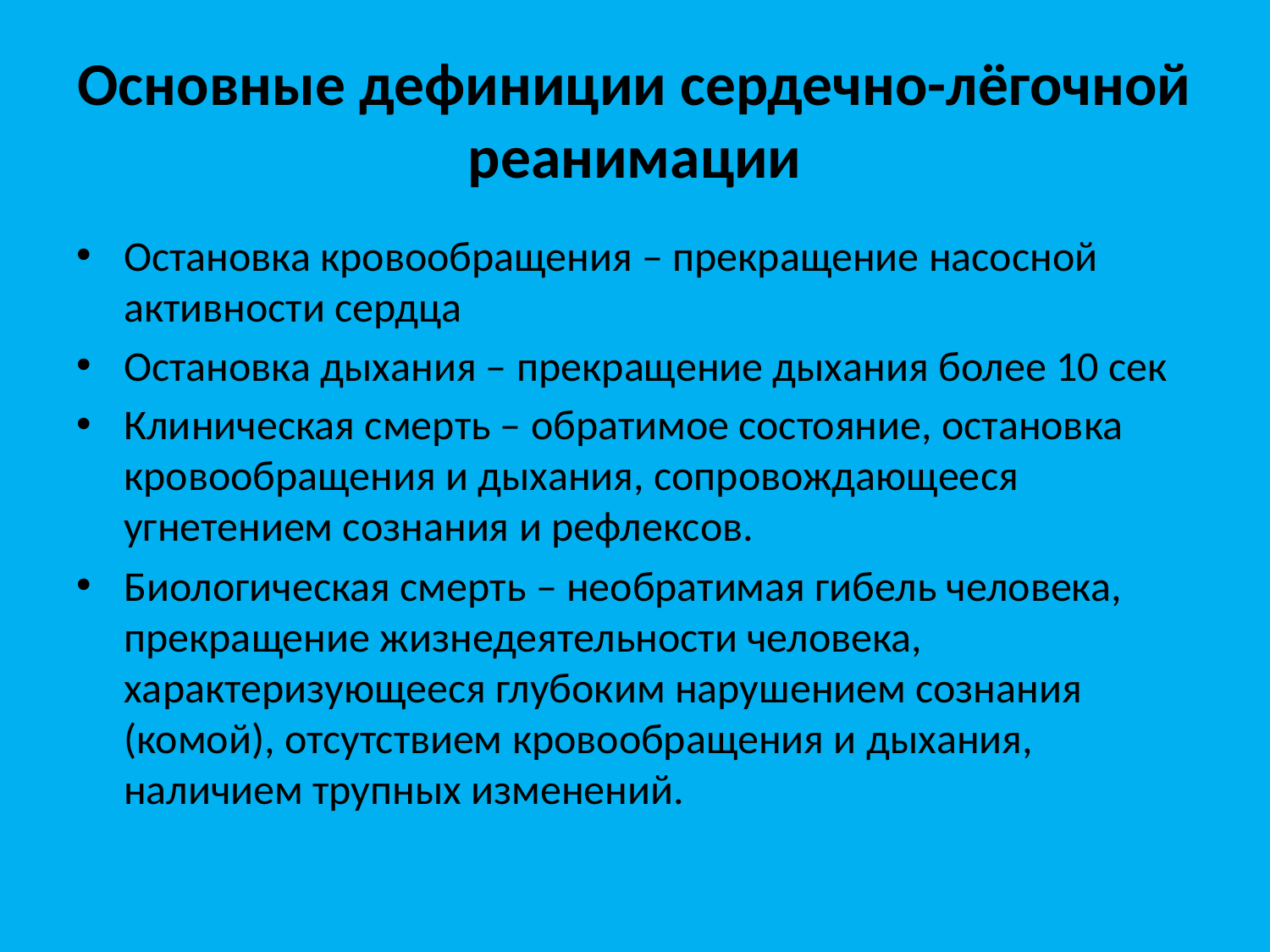

# Основные дефиниции сердечно-лёгочной реанимации
Остановка кровообращения – прекращение насосной активности сердца
Остановка дыхания – прекращение дыхания более 10 сек
Клиническая смерть – обратимое состояние, остановка кровообращения и дыхания, сопровождающееся угнетением сознания и рефлексов.
Биологическая смерть – необратимая гибель человека, прекращение жизнедеятельности человека, характеризующееся глубоким нарушением сознания (комой), отсутствием кровообращения и дыхания, наличием трупных изменений.